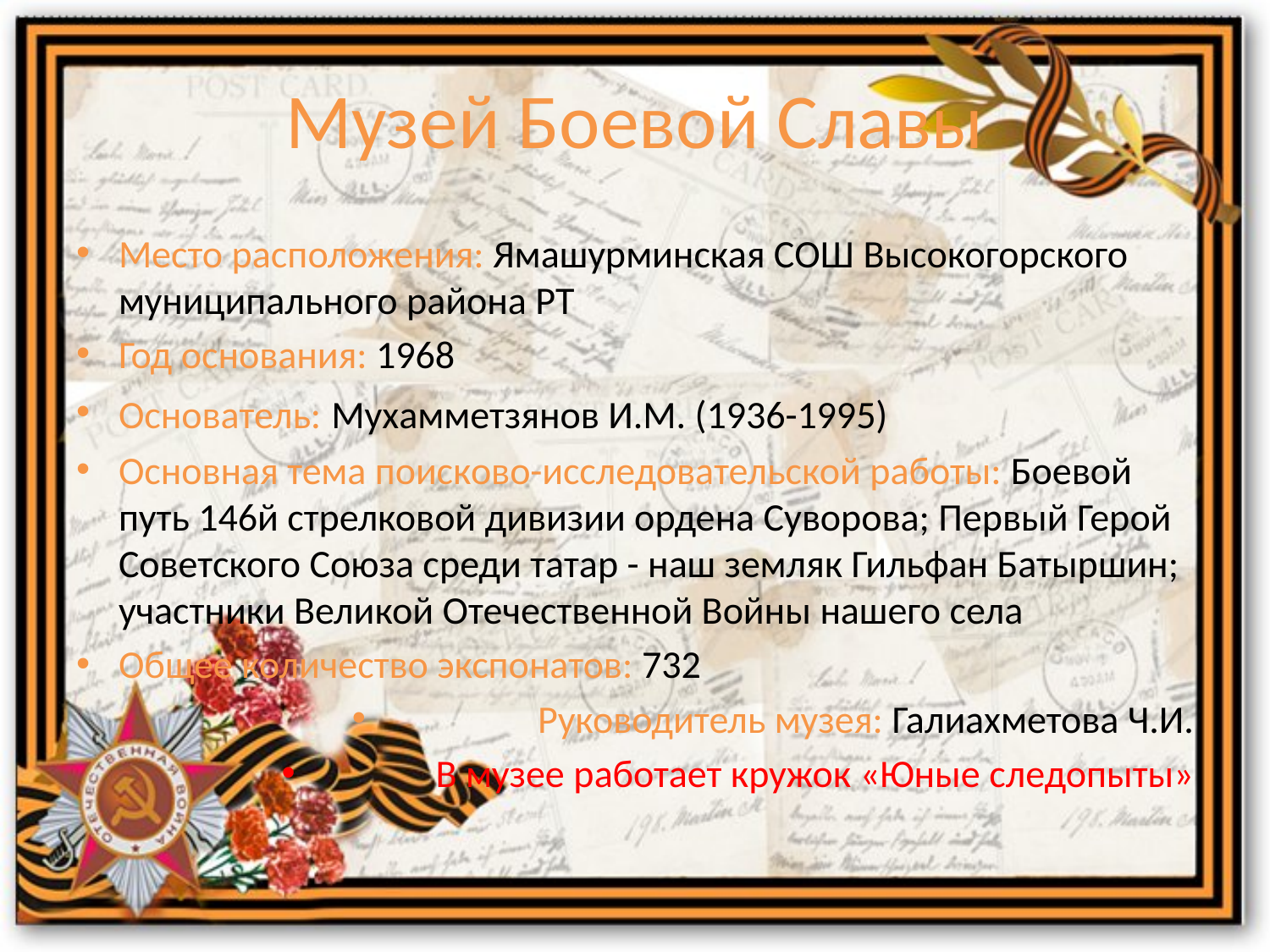

# Музей Боевой Славы
Место расположения: Ямашурминская СОШ Высокогорского муниципального района РТ
Год основания: 1968
Основатель: Мухамметзянов И.М. (1936-1995)
Основная тема поисково-исследовательской работы: Боевой путь 146й стрелковой дивизии ордена Суворова; Первый Герой Советского Союза среди татар - наш земляк Гильфан Батыршин; участники Великой Отечественной Войны нашего села
Общее количество экспонатов: 732
Руководитель музея: Галиахметова Ч.И.
В музее работает кружок «Юные следопыты»